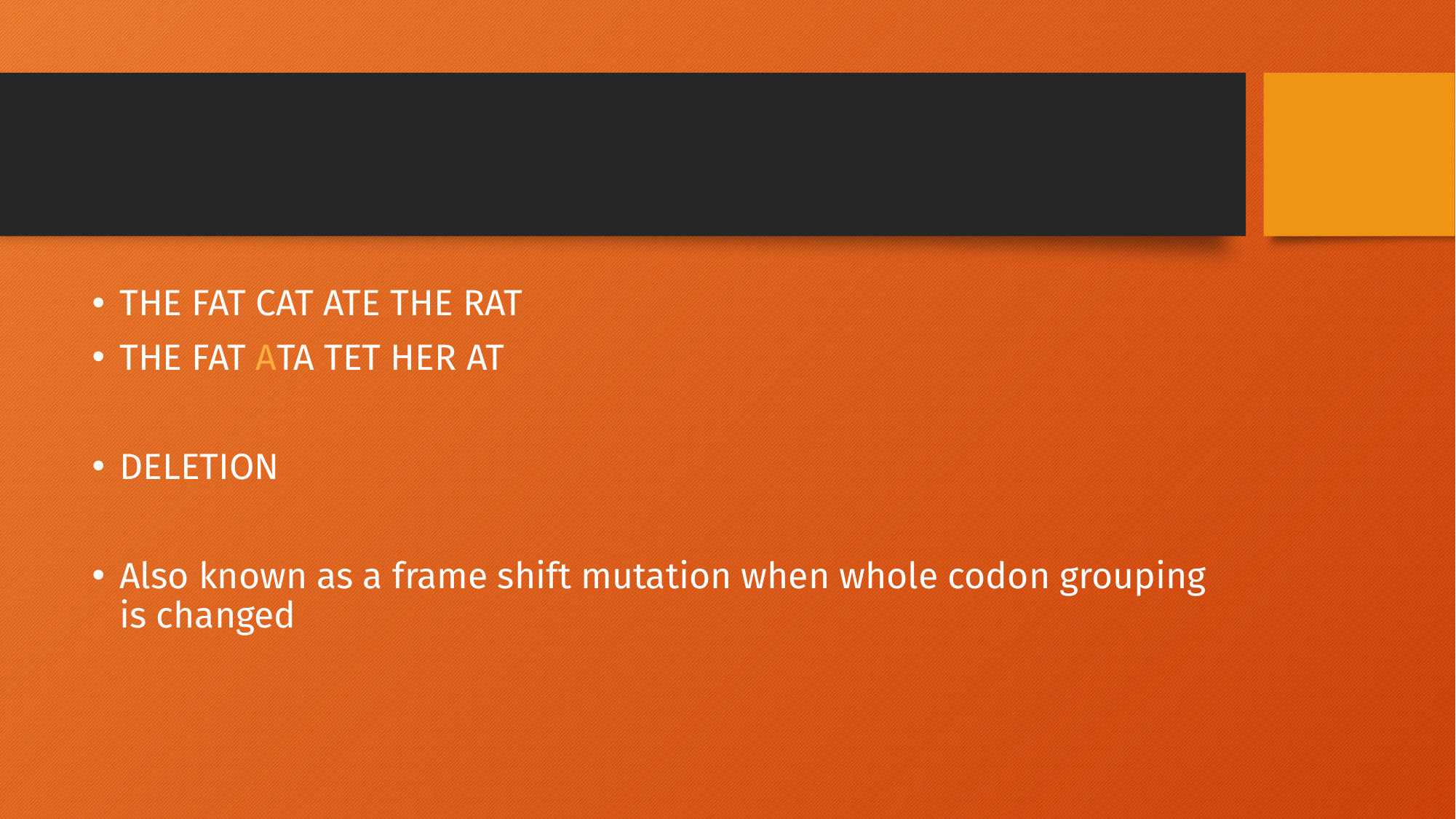

#
THE FAT CAT ATE THE RAT
THE FAT ATA TET HER AT

DELETION

Also known as a frame shift mutation when whole codon grouping is changed